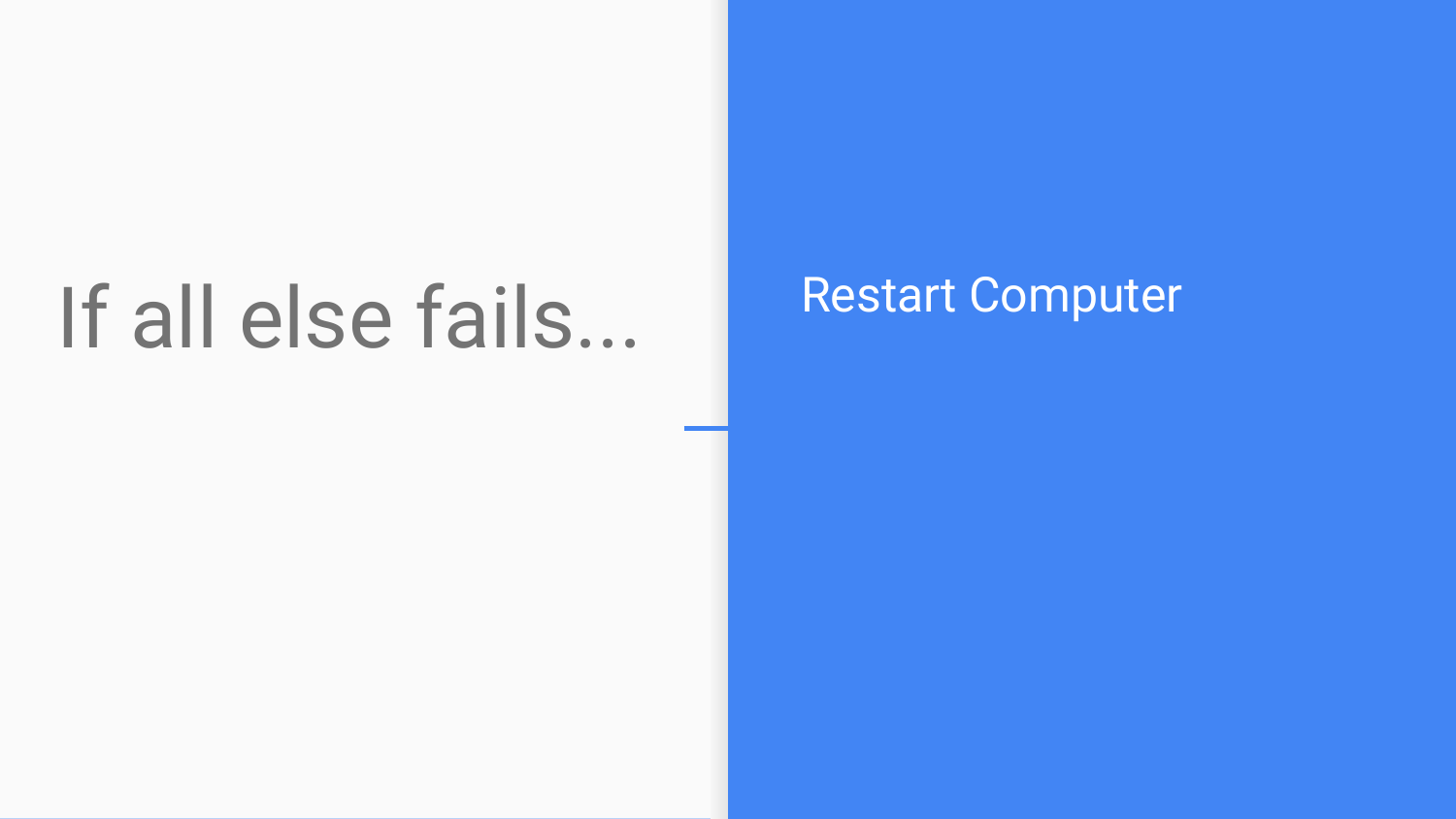

Restart Computer

# If all else fails...